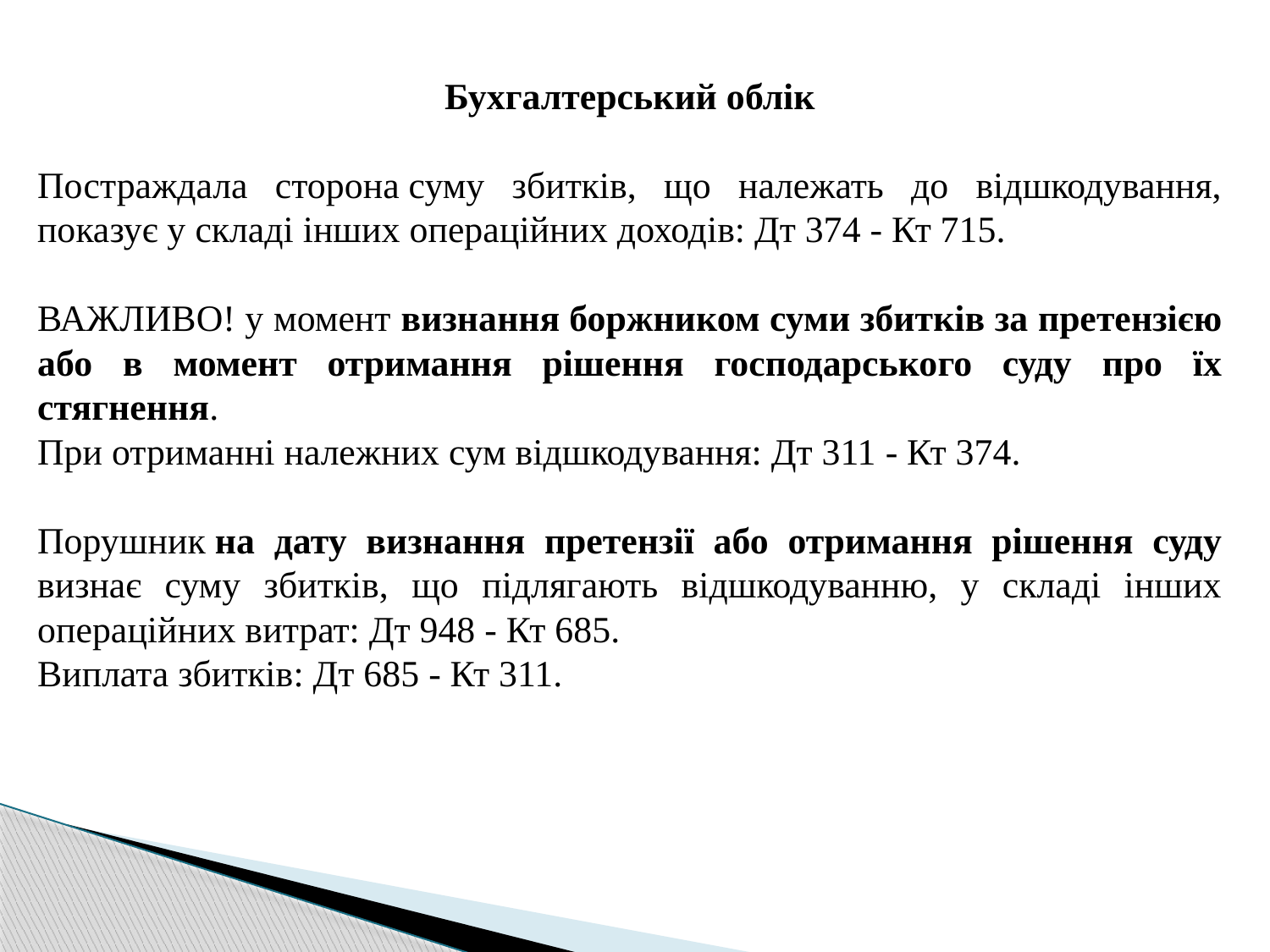

Бухгалтерський облік

Постраждала сторона суму збитків, що належать до відшкодування, показує у складі інших операційних доходів: Дт 374 - Кт 715.

ВАЖЛИВО! у момент визнання боржником суми збитків за претензією або в момент отримання рішення господарського суду про їх стягнення.
При отриманні належних сум відшкодування: Дт 311 - Кт 374.

Порушник на дату визнання претензії або отримання рішення суду визнає суму збитків, що підлягають відшкодуванню, у складі інших операційних витрат: Дт 948 - Кт 685.
Виплата збитків: Дт 685 - Кт 311.